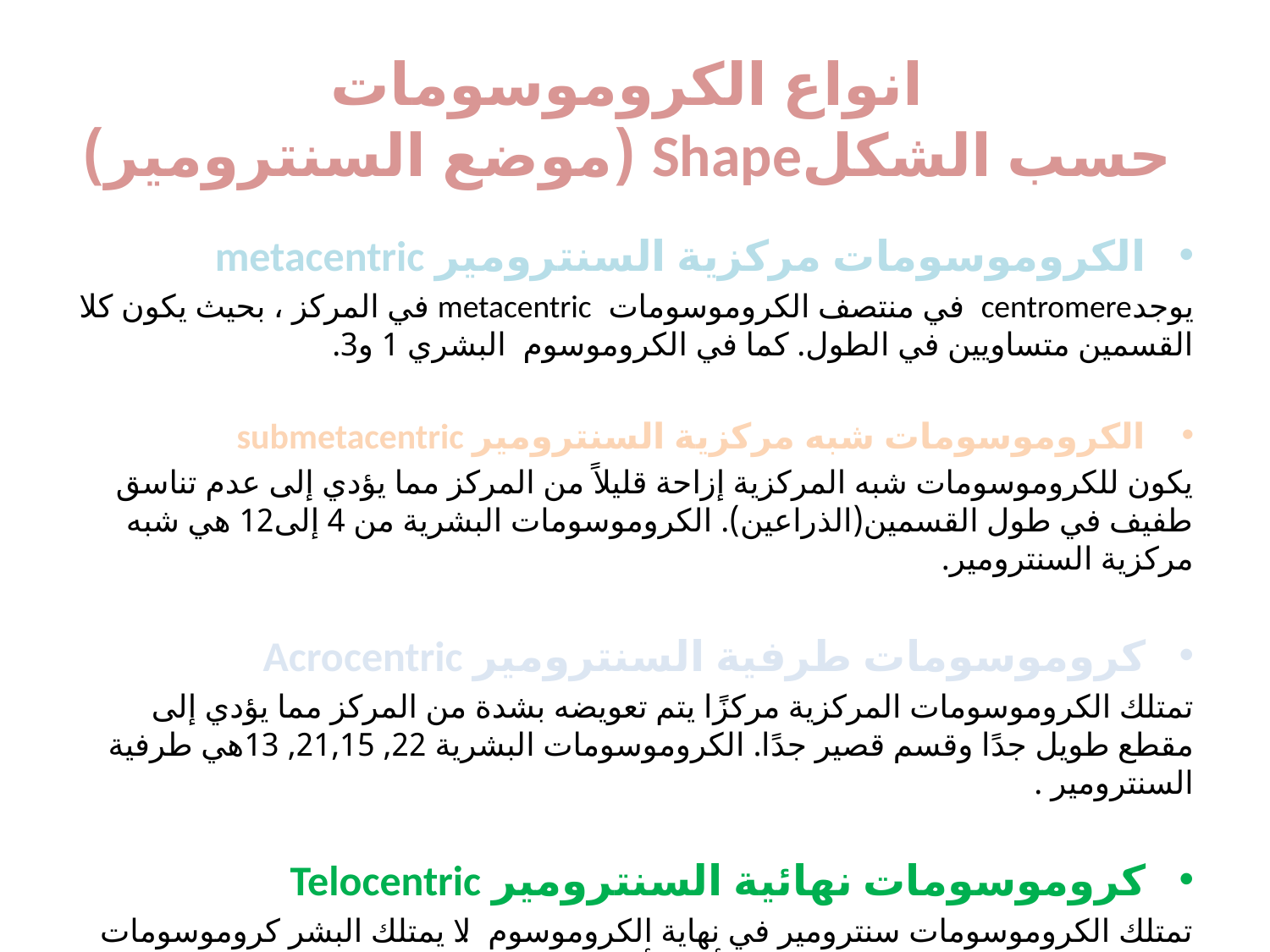

# انواع الكروموسومات حسب الشكلShape (موضع السنترومير)
الكروموسومات مركزية السنترومير metacentric
يوجدcentromere  في منتصف الكروموسومات  metacentric في المركز ، بحيث يكون كلا القسمين متساويين في الطول. كما في الكروموسوم  البشري 1 و3.

الكروموسومات شبه مركزية السنترومير submetacentric
يكون للكروموسومات شبه المركزية إزاحة قليلاً من المركز مما يؤدي إلى عدم تناسق طفيف في طول القسمين(الذراعين). الكروموسومات البشرية من 4 إلى12 هي شبه مركزية السنترومير.

كروموسومات طرفية السنترومير Acrocentric
تمتلك الكروموسومات المركزية مركزًا يتم تعويضه بشدة من المركز مما يؤدي إلى مقطع طويل جدًا وقسم قصير جدًا. الكروموسومات البشرية 22, 21,15, 13هي طرفية السنترومير .

كروموسومات نهائية السنترومير Telocentric
تمتلك الكروموسومات سنترومير في نهاية الكروموسوم. لا يمتلك البشر كروموسومات نهائية السنترومير ولكنها موجودة في أنواع أخرى مثل الفئرانmice .